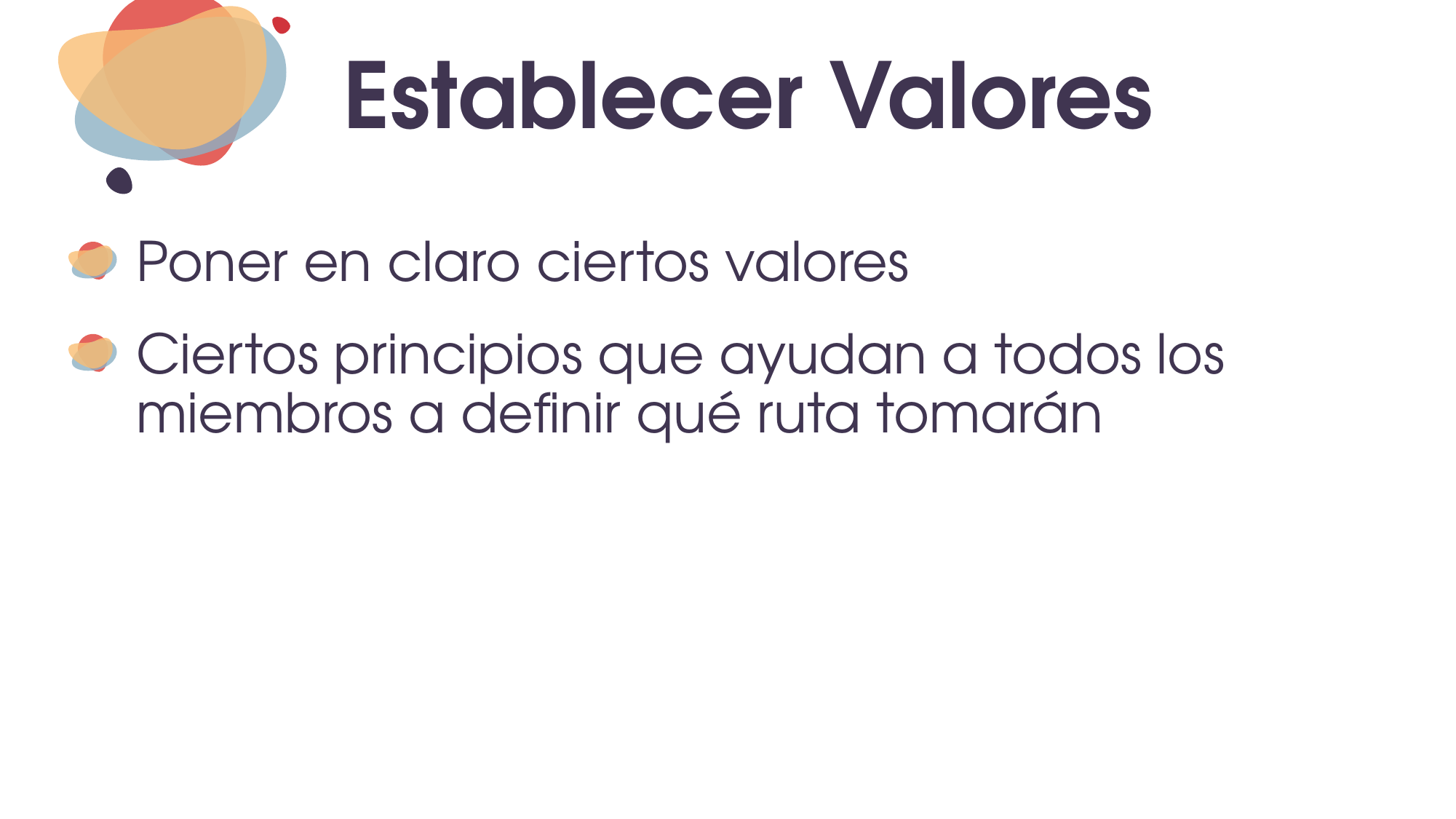

# Establecer Valores
Poner en claro ciertos valores
Ciertos principios que ayudan a todos los miembros a definir qué ruta tomarán